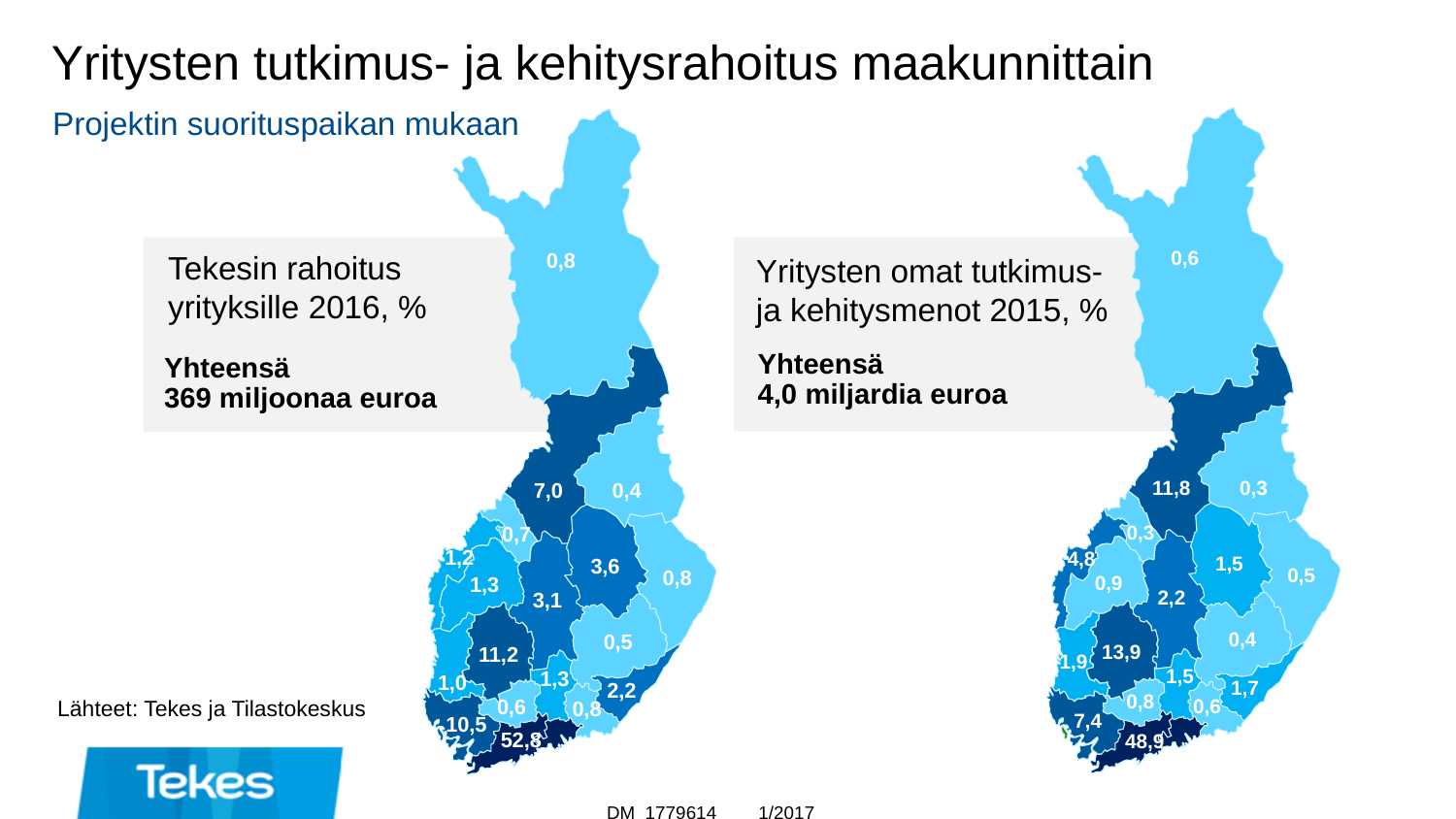

Yritysten tutkimus- ja kehitysrahoitus maakunnittain
Projektin suorituspaikan mukaan

0,6
11,8
0,3
0,3
4,8
1,5
0,5
0,9
2,2
0,4
13,9
1,9
1,5
1,7
0,8
0,6
7,4
48,9

0,8
7,0
0,4
0,7
1,2
3,6
0,8
1,3
3,1
0,5
11,2
1,3
1,0
2,2
0,6
0,8
10,5
52,8

Tekesin rahoitus yrityksille 2016, %
Yritysten omat tutkimus- ja kehitysmenot 2015, %
Yhteensä
4,0 miljardia euroa
Yhteensä
369 miljoonaa euroa
Lähteet: Tekes ja Tilastokeskus

1/2017
DM  1779614